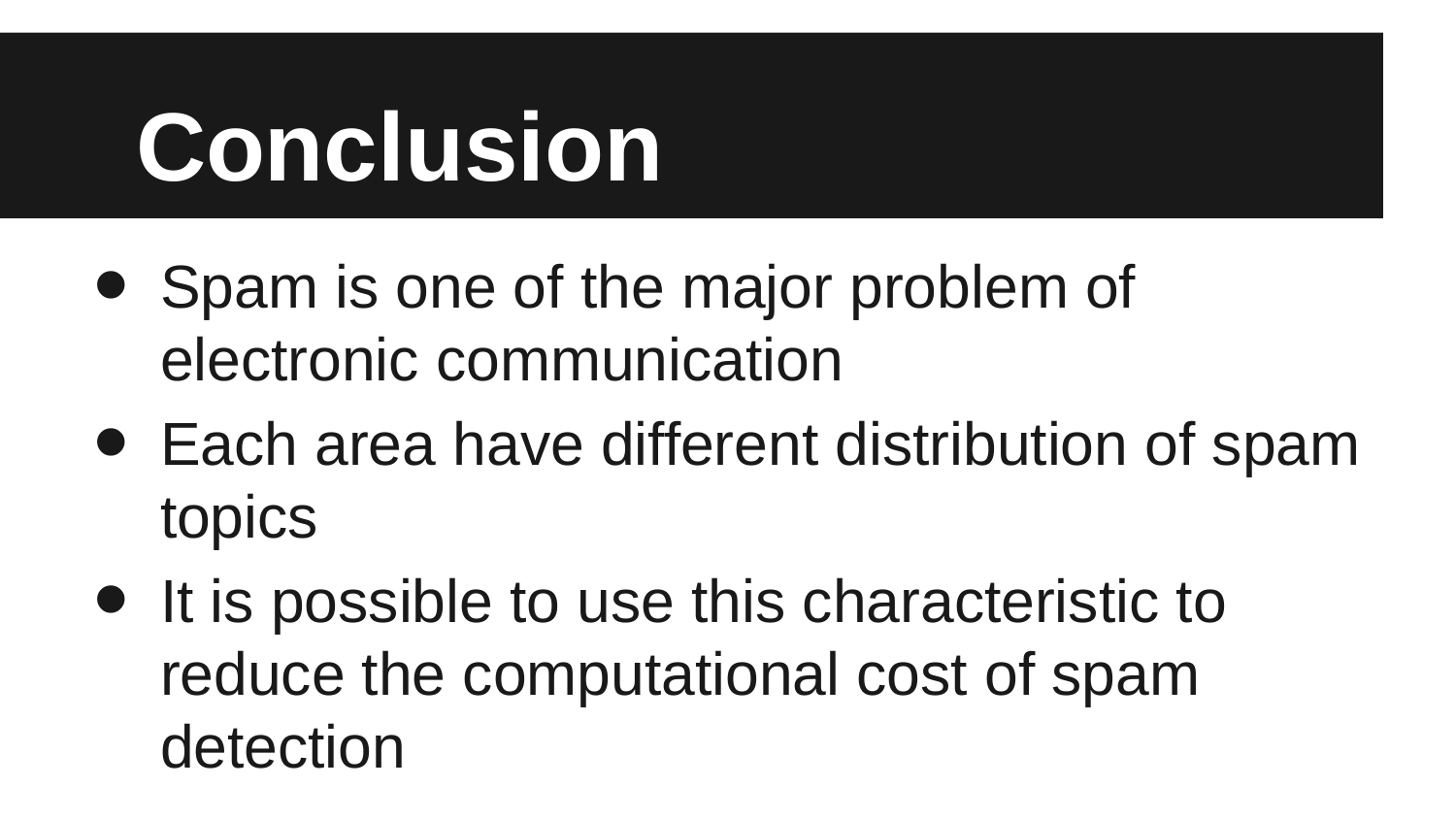

# Conclusion
Spam is one of the major problem of electronic communication
Each area have different distribution of spam topics
It is possible to use this characteristic to reduce the computational cost of spam detection